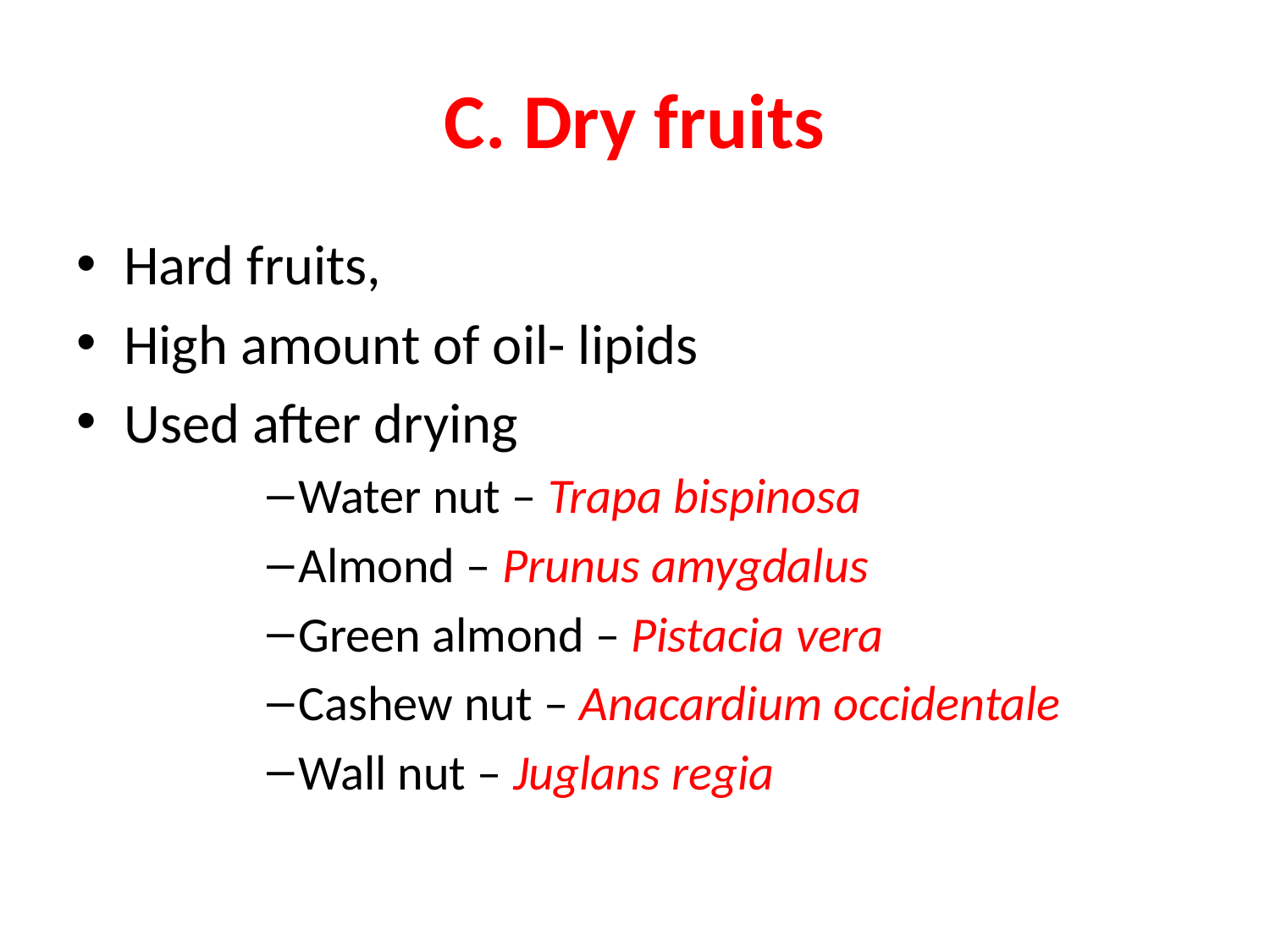

# C. Dry fruits
Hard fruits,
High amount of oil- lipids
Used after drying
Water nut – Trapa bispinosa
Almond – Prunus amygdalus
Green almond – Pistacia vera
Cashew nut – Anacardium occidentale
Wall nut – Juglans regia